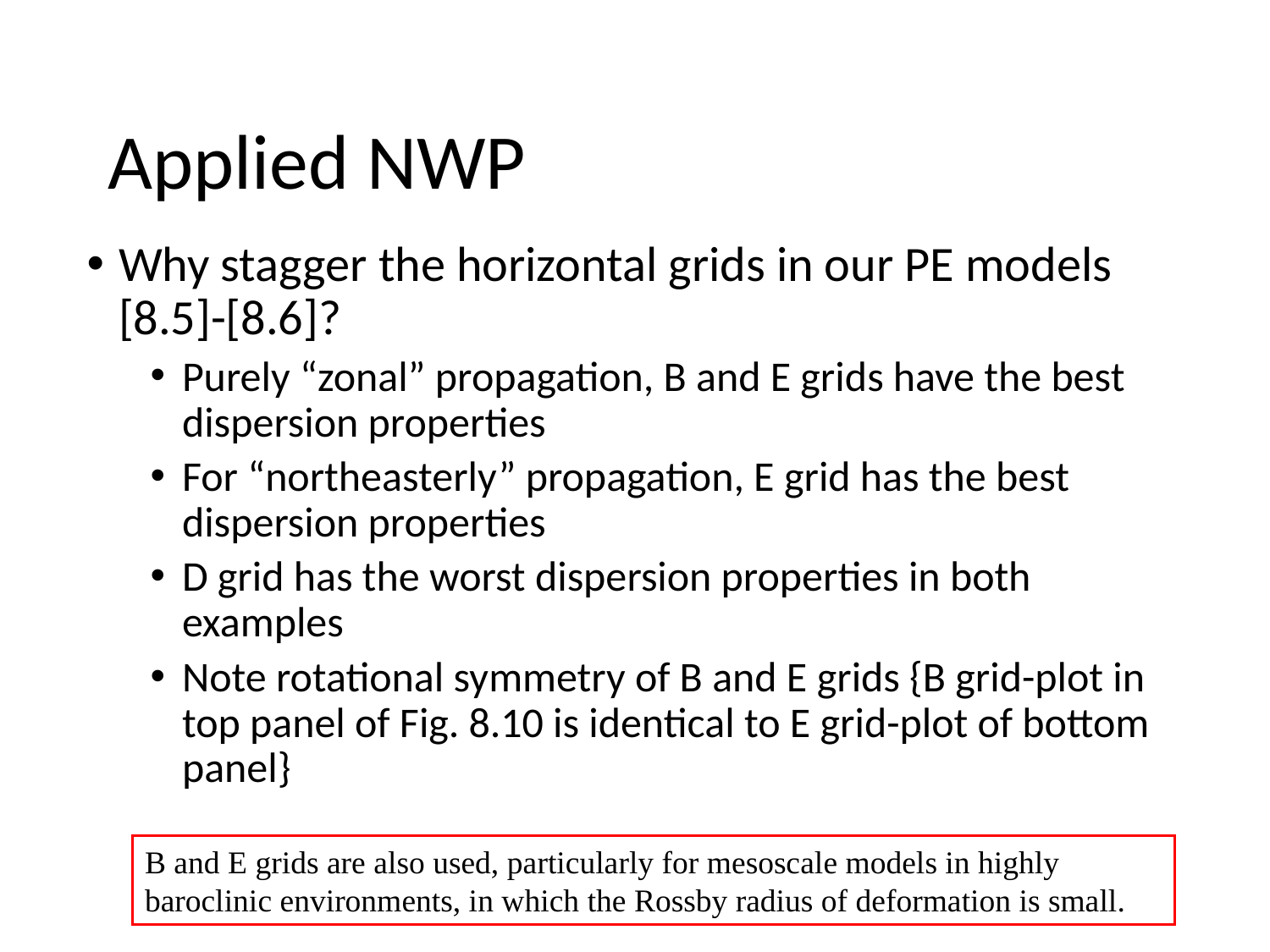

# Applied NWP
Why stagger the horizontal grids in our PE models [8.5]-[8.6]?
Purely “zonal” propagation, B and E grids have the best dispersion properties
For “northeasterly” propagation, E grid has the best dispersion properties
D grid has the worst dispersion properties in both examples
Note rotational symmetry of B and E grids {B grid-plot in top panel of Fig. 8.10 is identical to E grid-plot of bottom panel}

B and E grids are also used, particularly for mesoscale models in highly baroclinic environments, in which the Rossby radius of deformation is small.